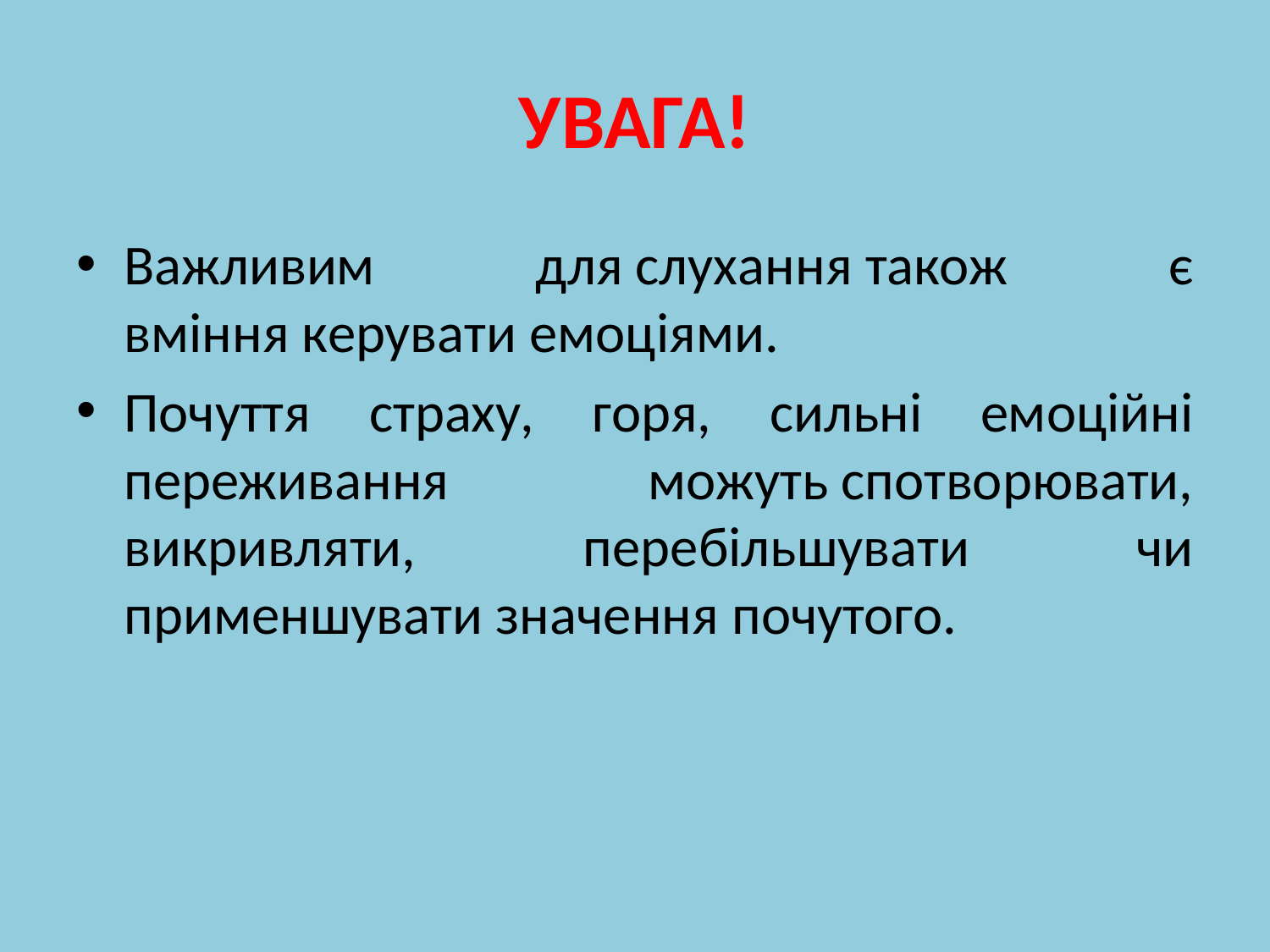

# УВАГА!
Важливим для слухання також є вміння керувати емоціями.
Почуття страху, горя, сильні емоційні переживання можуть спотворювати, викривляти, перебільшувати чи применшувати значення почутого.